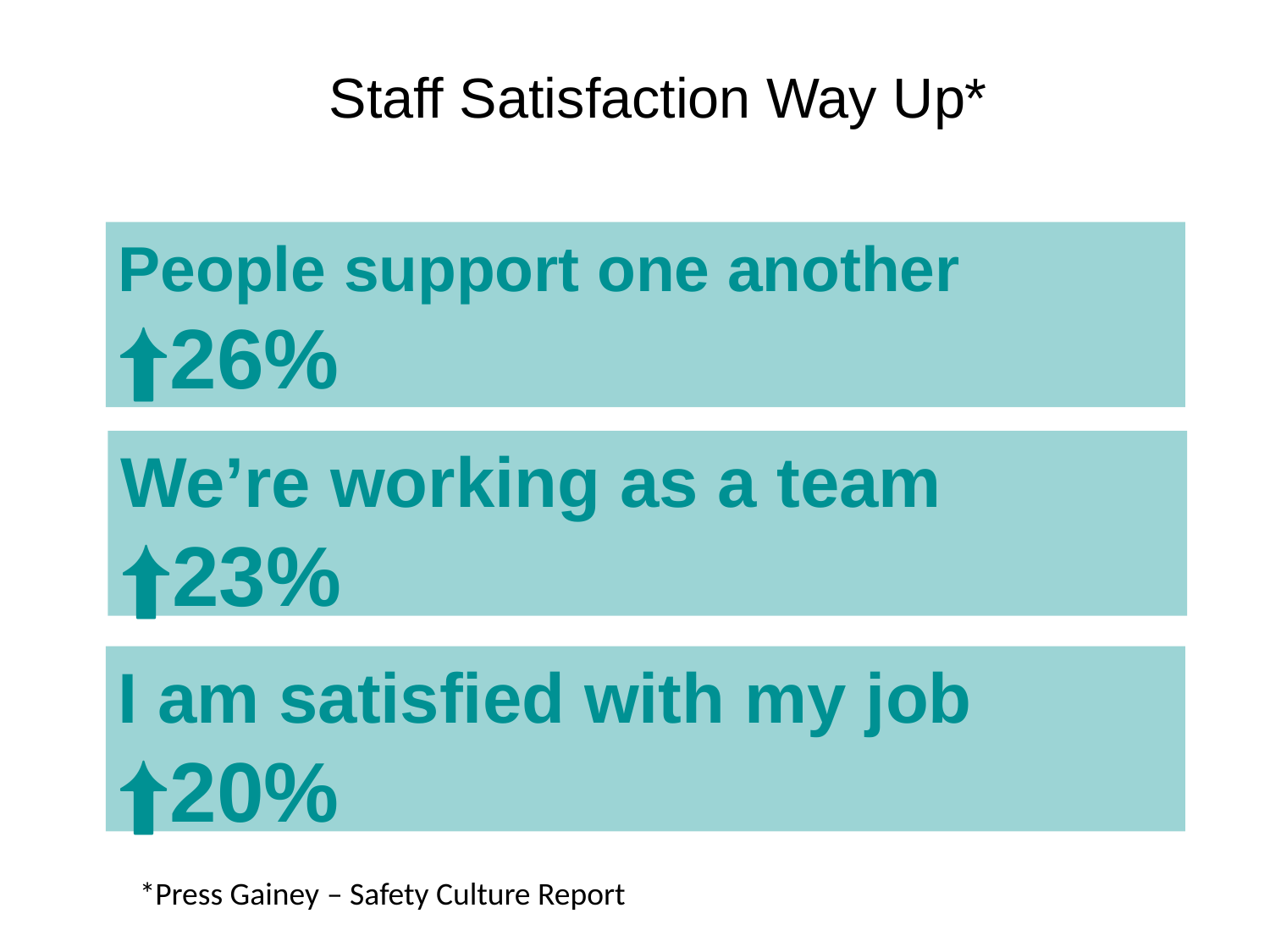

Staff Satisfaction Way Up*
People support one another ⬆26%
We’re working as a team  ⬆23%
I am satisfied with my job ⬆20%
*Press Gainey – Safety Culture Report